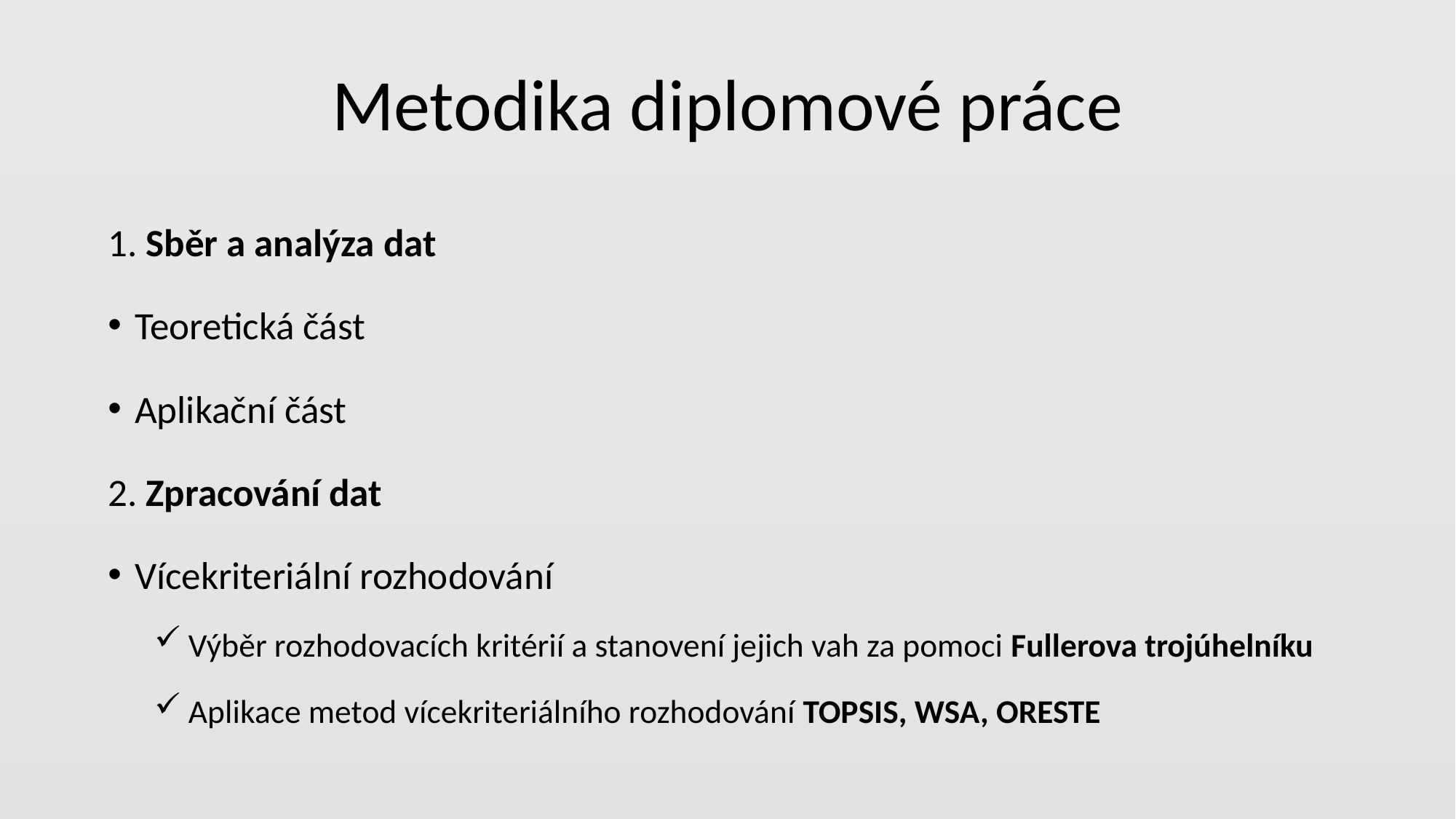

# Metodika diplomové práce
1. Sběr a analýza dat
Teoretická část
Aplikační část
2. Zpracování dat
Vícekriteriální rozhodování
Výběr rozhodovacích kritérií a stanovení jejich vah za pomoci Fullerova trojúhelníku
Aplikace metod vícekriteriálního rozhodování TOPSIS, WSA, ORESTE